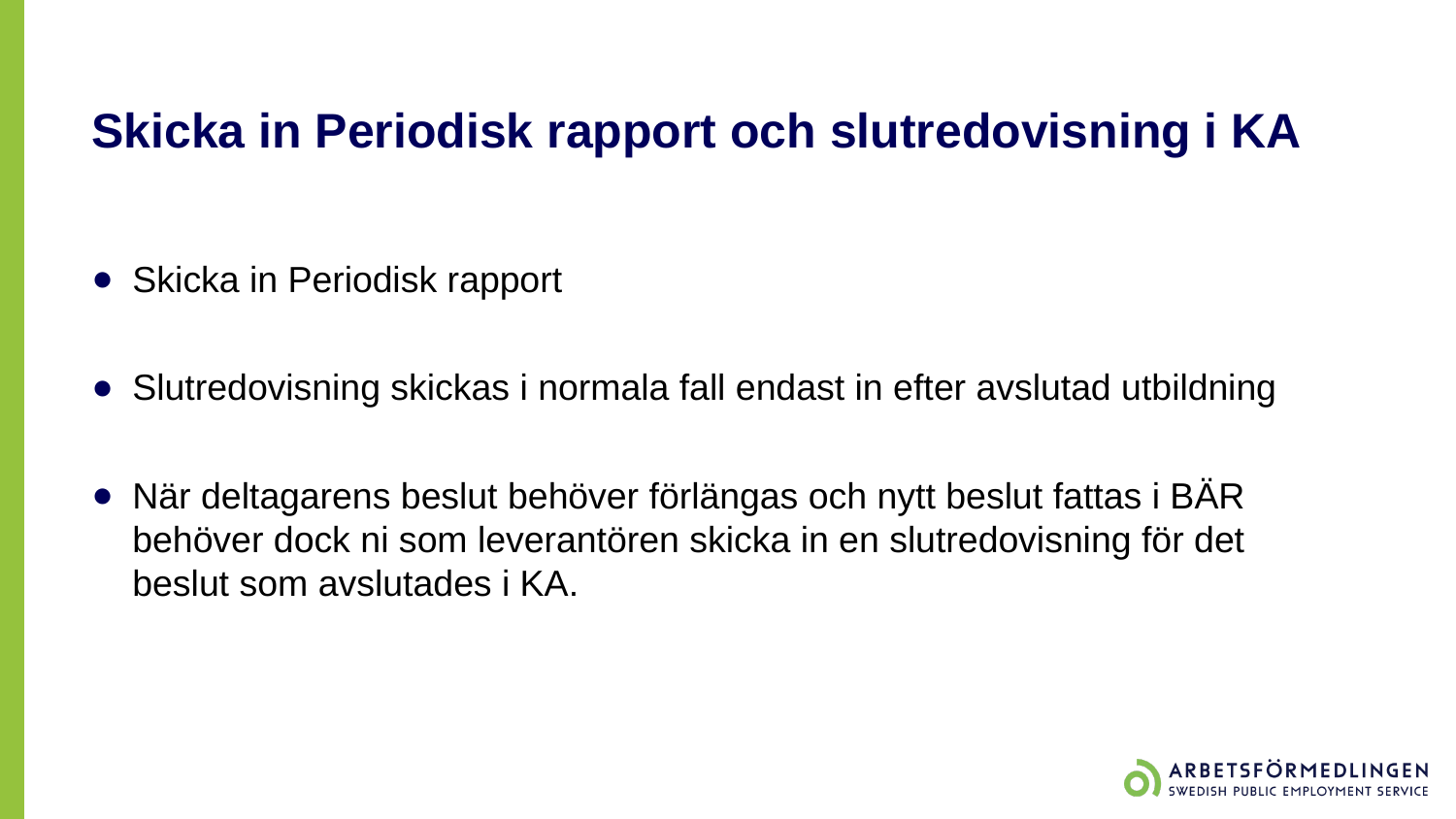

# Skicka in Periodisk rapport och slutredovisning i KA
Skicka in Periodisk rapport

Slutredovisning skickas i normala fall endast in efter avslutad utbildning

När deltagarens beslut behöver förlängas och nytt beslut fattas i BÄR behöver dock ni som leverantören skicka in en slutredovisning för det beslut som avslutades i KA.